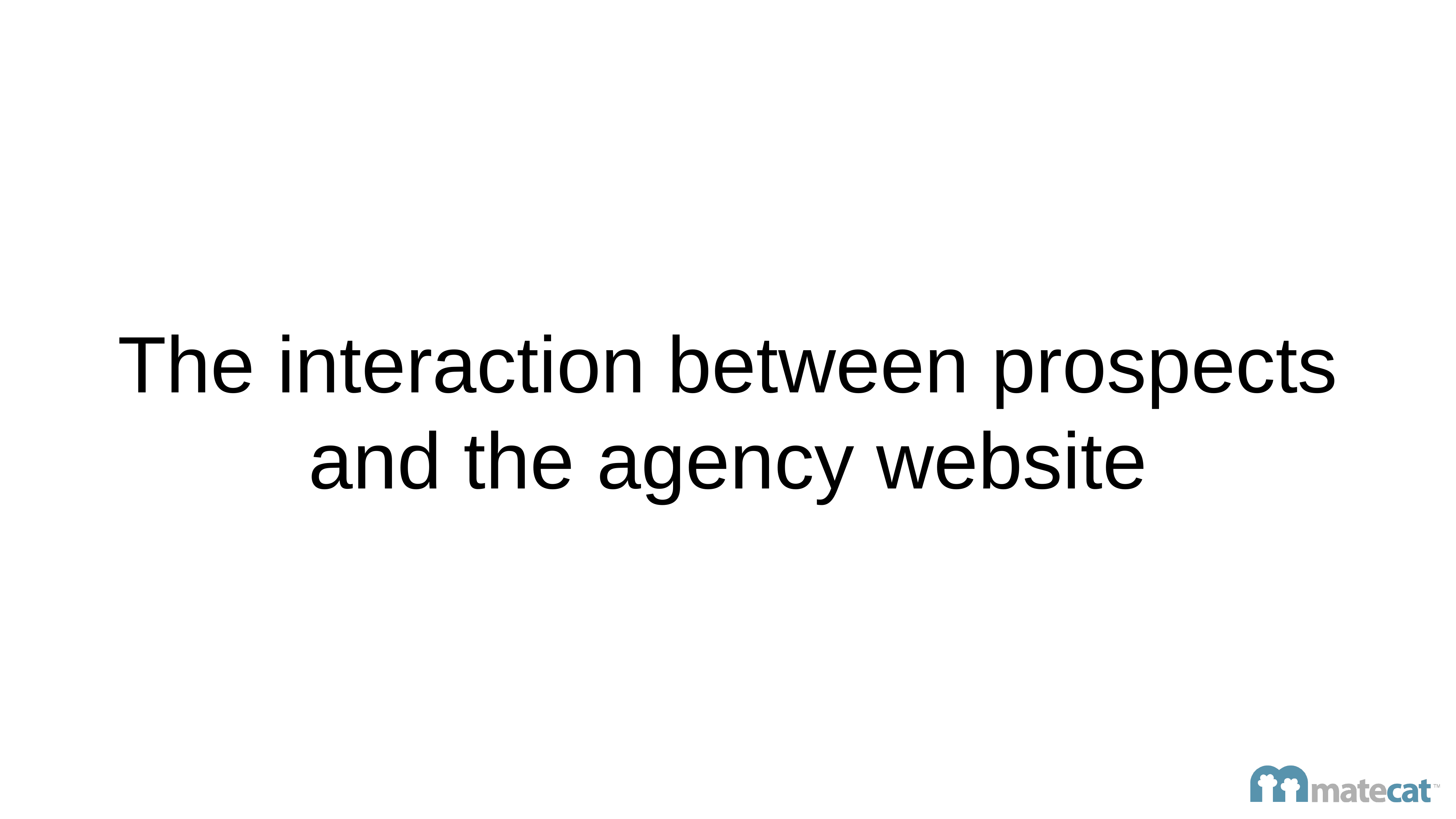

# The interaction between prospects and the agency website